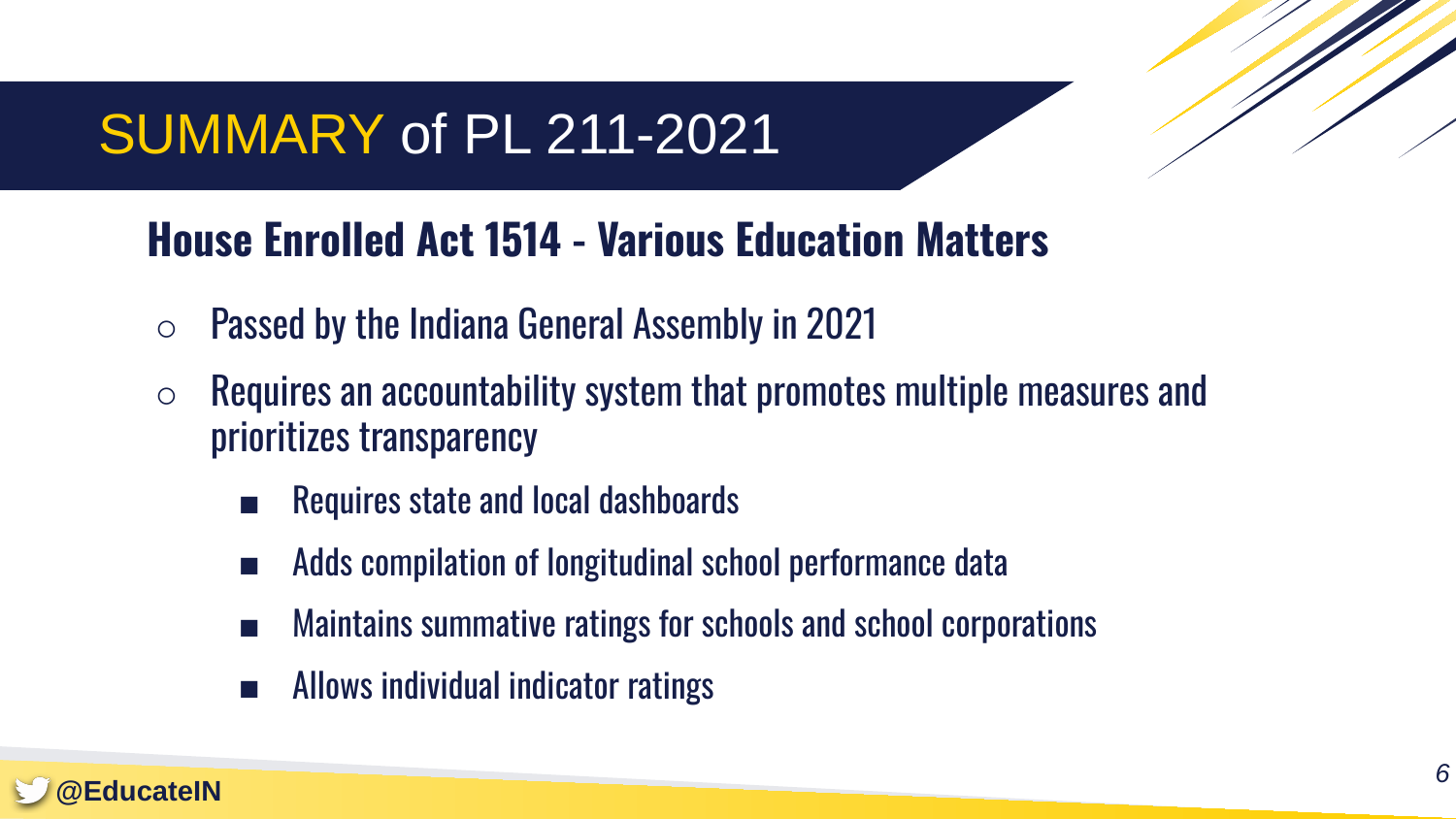

SUMMARY of PL 211-2021
House Enrolled Act 1514 - Various Education Matters
Passed by the Indiana General Assembly in 2021
Requires an accountability system that promotes multiple measures and prioritizes transparency
Requires state and local dashboards
Adds compilation of longitudinal school performance data
Maintains summative ratings for schools and school corporations
Allows individual indicator ratings
6